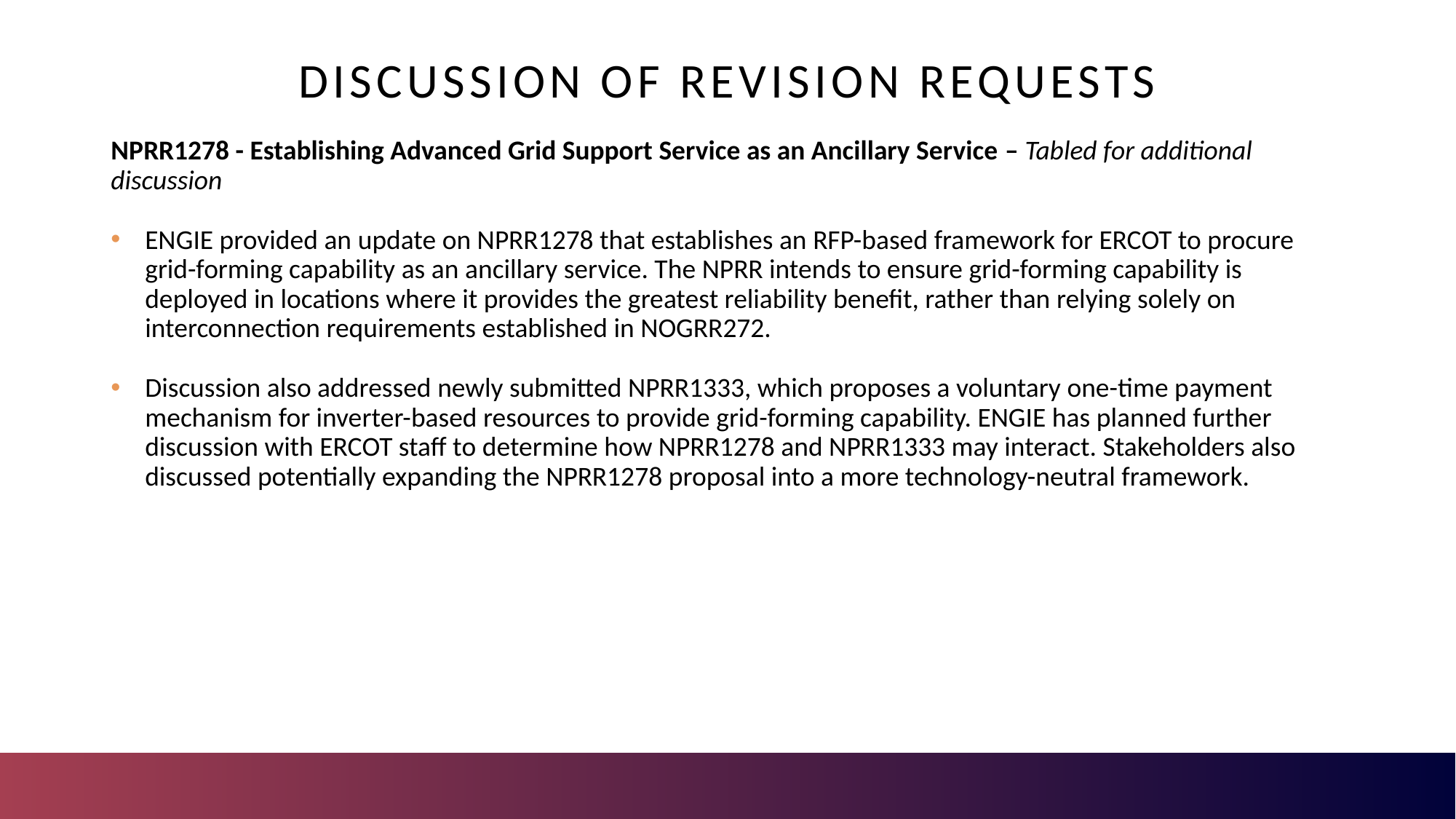

Discussion of Revision Requests
NPRR1278 - Establishing Advanced Grid Support Service as an Ancillary Service – Tabled for additional discussion
ENGIE provided an update on NPRR1278 that establishes an RFP-based framework for ERCOT to procure grid-forming capability as an ancillary service. The NPRR intends to ensure grid-forming capability is deployed in locations where it provides the greatest reliability benefit, rather than relying solely on interconnection requirements established in NOGRR272.
Discussion also addressed newly submitted NPRR1333, which proposes a voluntary one-time payment mechanism for inverter-based resources to provide grid-forming capability. ENGIE has planned further discussion with ERCOT staff to determine how NPRR1278 and NPRR1333 may interact. Stakeholders also discussed potentially expanding the NPRR1278 proposal into a more technology-neutral framework.